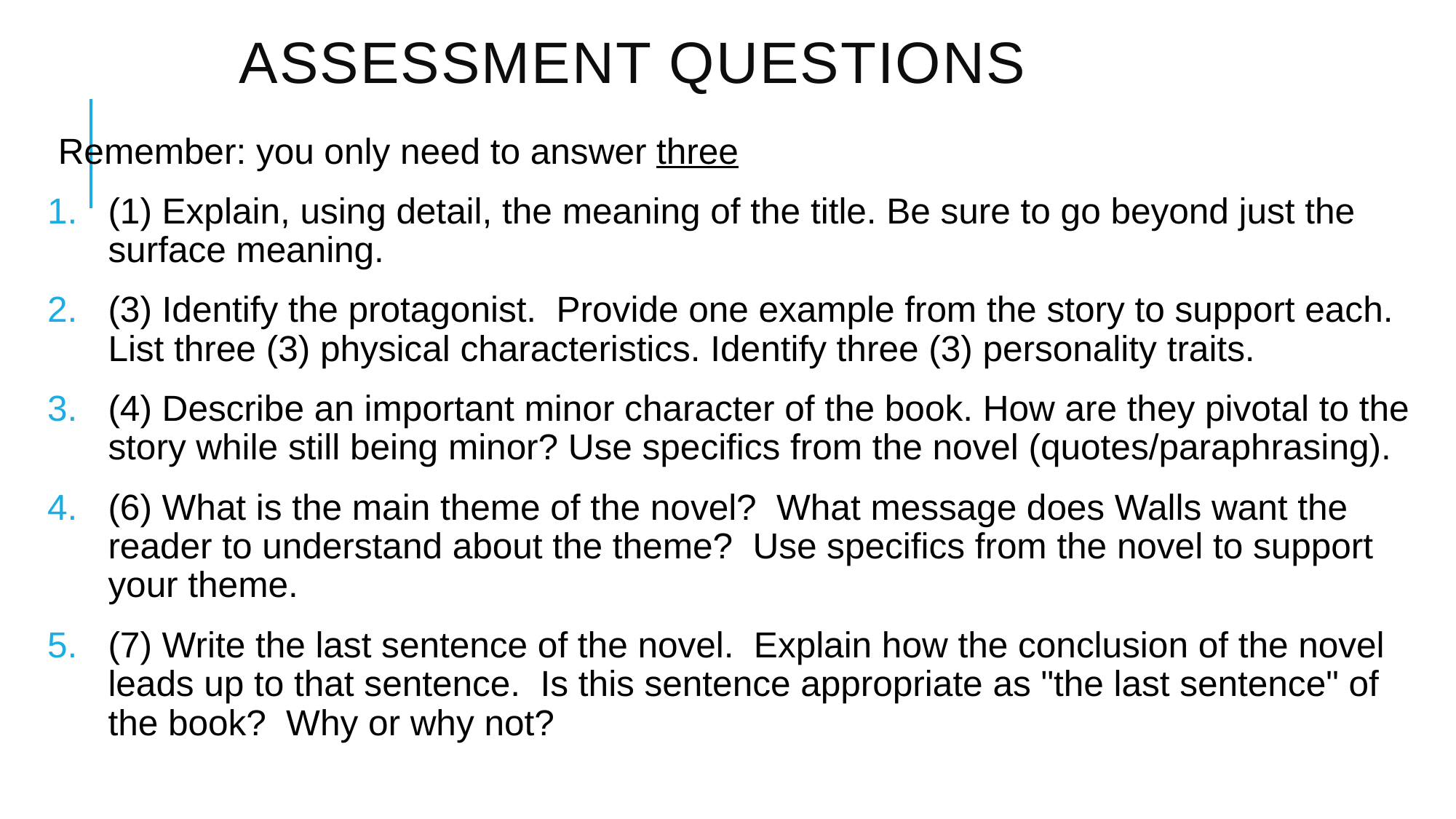

# Assessment Questions
Remember: you only need to answer three
(1) Explain, using detail, the meaning of the title. Be sure to go beyond just the surface meaning.
(3) Identify the protagonist.  Provide one example from the story to support each. List three (3) physical characteristics. Identify three (3) personality traits.
(4) Describe an important minor character of the book. How are they pivotal to the story while still being minor? Use specifics from the novel (quotes/paraphrasing).
(6) What is the main theme of the novel?  What message does Walls want the reader to understand about the theme?  Use specifics from the novel to support your theme.
(7) Write the last sentence of the novel.  Explain how the conclusion of the novel leads up to that sentence.  Is this sentence appropriate as "the last sentence" of the book?  Why or why not?